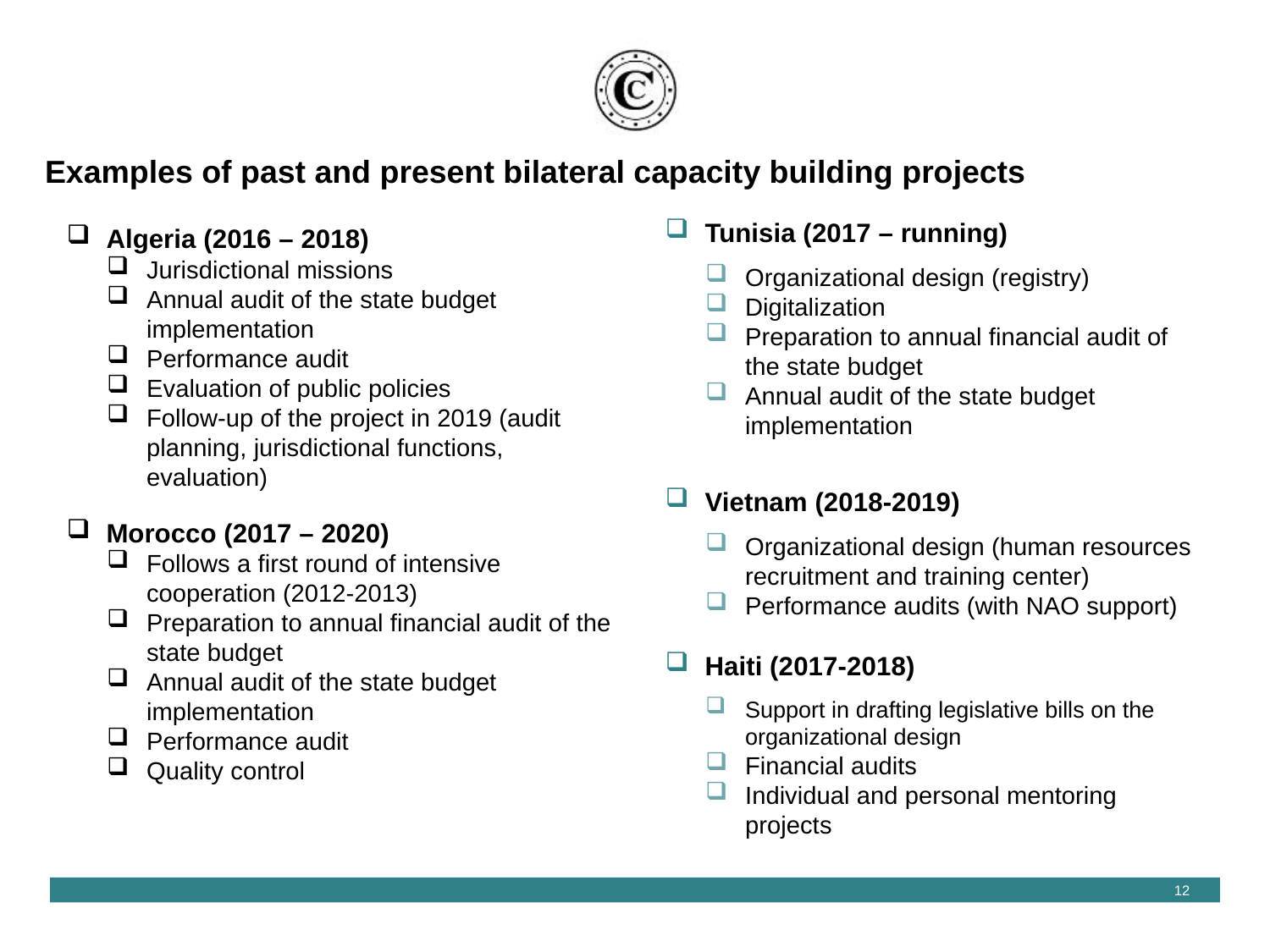

Pour personnaliser le bas de page :

« Insertion / En-tête et pied de page »

Personnaliser la zone date et la zone pied de page

Cliquer sur appliquer partout
Examples of past and present bilateral capacity building projects

Algeria (2016 – 2018)
Jurisdictional missions
Annual audit of the state budget implementation
Performance audit
Evaluation of public policies
Follow-up of the project in 2019 (audit planning, jurisdictional functions, evaluation)

Morocco (2017 – 2020)
Follows a first round of intensive cooperation (2012-2013)
Preparation to annual financial audit of the state budget
Annual audit of the state budget implementation
Performance audit
Quality control

Tunisia (2017 – running)
Organizational design (registry)
Digitalization
Preparation to annual financial audit of the state budget
Annual audit of the state budget implementation

Vietnam (2018-2019)
Organizational design (human resources recruitment and training center)
Performance audits (with NAO support)

Haiti (2017-2018)
Support in drafting legislative bills on the organizational design
Financial audits
Individual and personal mentoring projects

12